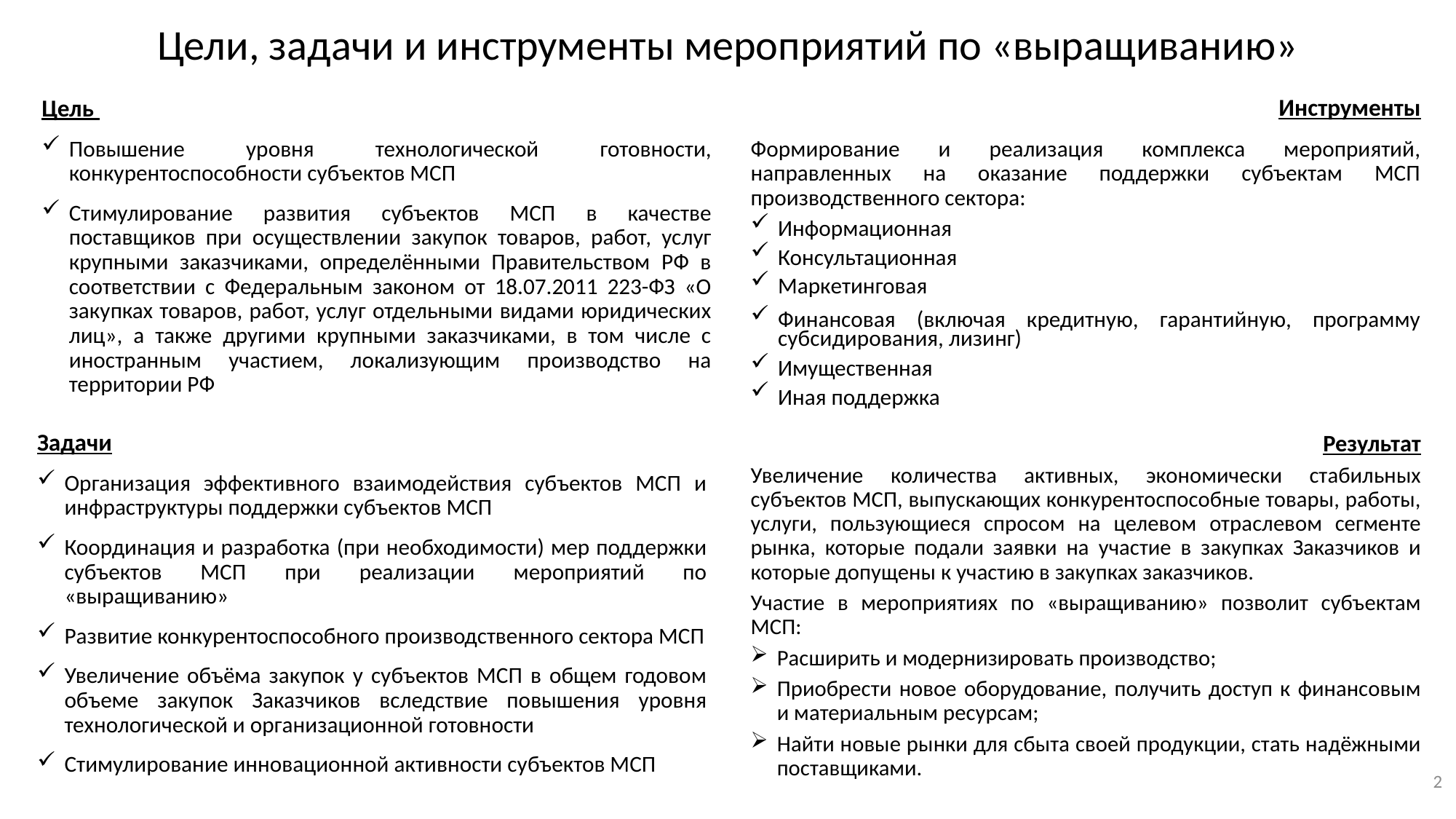

# Цели, задачи и инструменты мероприятий по «выращиванию»
Инструменты
Формирование и реализация комплекса мероприятий, направленных на оказание поддержки субъектам МСП производственного сектора:
Информационная
Консультационная
Маркетинговая
Финансовая (включая кредитную, гарантийную, программу субсидирования, лизинг)
Имущественная
Иная поддержка
Цель
Повышение уровня технологической готовности, конкурентоспособности субъектов МСП
Стимулирование развития субъектов МСП в качестве поставщиков при осуществлении закупок товаров, работ, услуг крупными заказчиками, определёнными Правительством РФ в соответствии с Федеральным законом от 18.07.2011 223-ФЗ «О закупках товаров, работ, услуг отдельными видами юридических лиц», а также другими крупными заказчиками, в том числе с иностранным участием, локализующим производство на территории РФ
Задачи
Организация эффективного взаимодействия субъектов МСП и инфраструктуры поддержки субъектов МСП
Координация и разработка (при необходимости) мер поддержки субъектов МСП при реализации мероприятий по «выращиванию»
Развитие конкурентоспособного производственного сектора МСП
Увеличение объёма закупок у субъектов МСП в общем годовом объеме закупок Заказчиков вследствие повышения уровня технологической и организационной готовности
Стимулирование инновационной активности субъектов МСП
Результат
Увеличение количества активных, экономически стабильных субъектов МСП, выпускающих конкурентоспособные товары, работы, услуги, пользующиеся спросом на целевом отраслевом сегменте рынка, которые подали заявки на участие в закупках Заказчиков и которые допущены к участию в закупках заказчиков.
Участие в мероприятиях по «выращиванию» позволит субъектам МСП:
Расширить и модернизировать производство;
Приобрести новое оборудование, получить доступ к финансовым и материальным ресурсам;
Найти новые рынки для сбыта своей продукции, стать надёжными поставщиками.
2